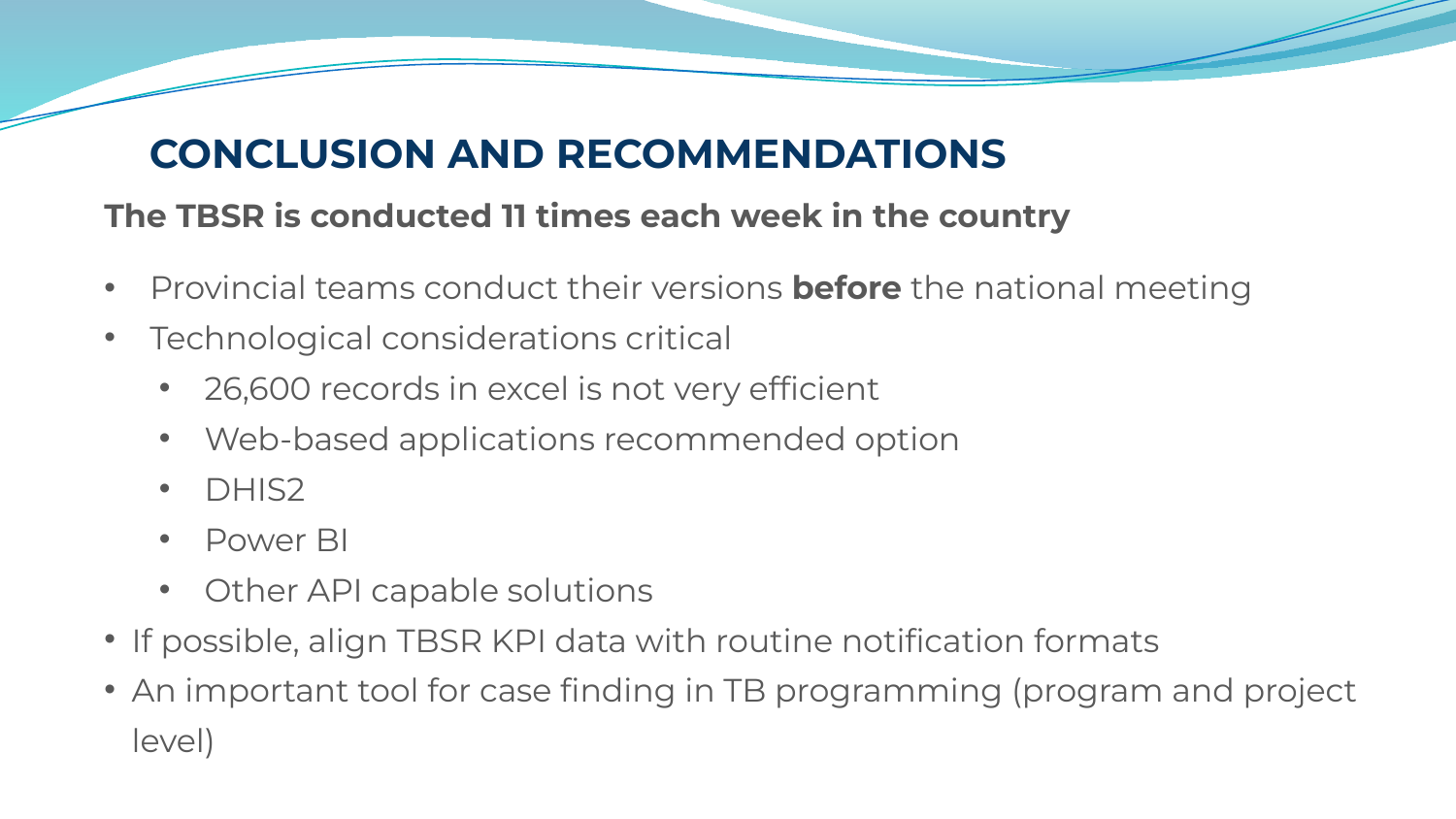

Conclusion and recommendations
The TBSR is conducted 11 times each week in the country

Provincial teams conduct their versions before the national meeting
Technological considerations critical
26,600 records in excel is not very efficient
Web-based applications recommended option
DHIS2
Power BI
Other API capable solutions
If possible, align TBSR KPI data with routine notification formats
An important tool for case finding in TB programming (program and project level)